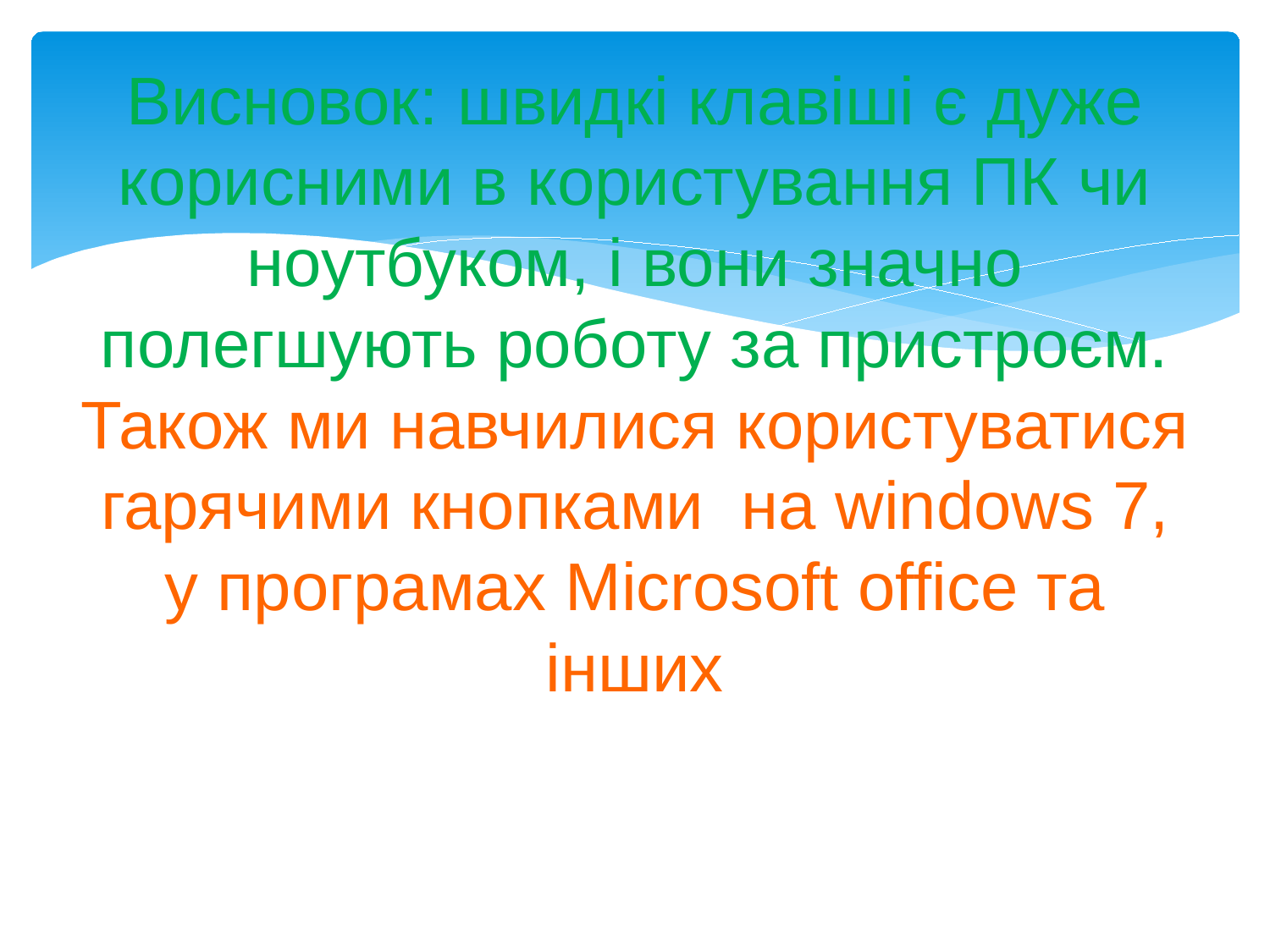

# Висновок: швидкі клавіші є дуже корисними в користування ПК чи ноутбуком, і вони значно полегшують роботу за пристроєм. Також ми навчилися користуватися гарячими кнопками  на windows 7, у програмах Microsoft office та інших